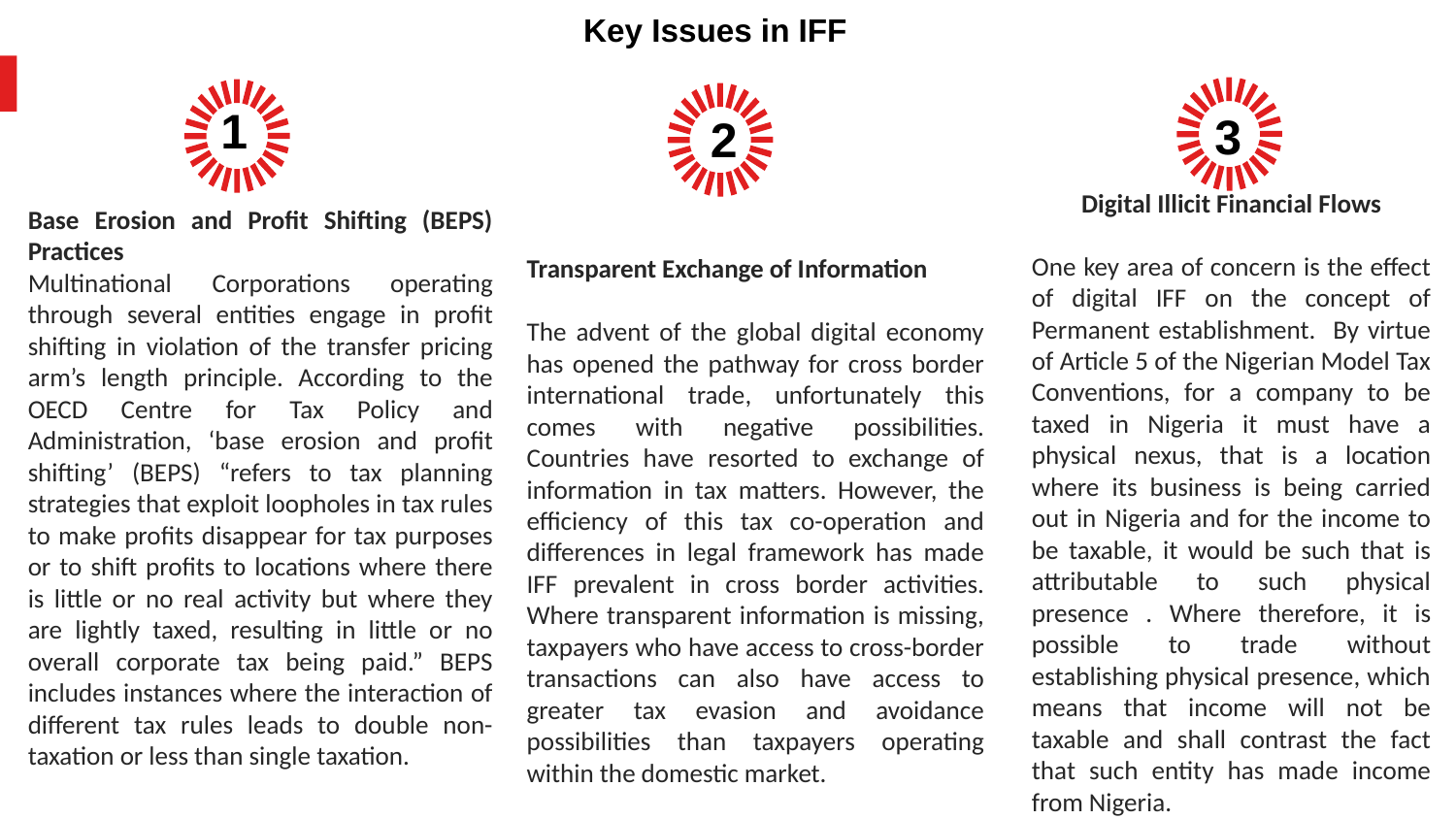

Key Issues in IFF

1
3
2
Digital Illicit Financial Flows

One key area of concern is the effect of digital IFF on the concept of Permanent establishment.  By virtue of Article 5 of the Nigerian Model Tax Conventions, for a company to be taxed in Nigeria it must have a physical nexus, that is a location where its business is being carried out in Nigeria and for the income to be taxable, it would be such that is attributable to such physical presence . Where therefore, it is possible to trade without establishing physical presence, which means that income will not be taxable and shall contrast the fact that such entity has made income from Nigeria.
Base Erosion and Profit Shifting (BEPS) Practices
Multinational Corporations operating through several entities engage in profit shifting in violation of the transfer pricing arm’s length principle. According to the OECD Centre for Tax Policy and Administration, ‘base erosion and profit shifting’ (BEPS) “refers to tax planning strategies that exploit loopholes in tax rules to make profits disappear for tax purposes or to shift profits to locations where there is little or no real activity but where they are lightly taxed, resulting in little or no overall corporate tax being paid.” BEPS includes instances where the interaction of different tax rules leads to double non-taxation or less than single taxation.
Transparent Exchange of Information

The advent of the global digital economy has opened the pathway for cross border international trade, unfortunately this comes with negative possibilities. Countries have resorted to exchange of information in tax matters. However, the efficiency of this tax co-operation and differences in legal framework has made IFF prevalent in cross border activities. Where transparent information is missing, taxpayers who have access to cross-border transactions can also have access to greater tax evasion and avoidance possibilities than taxpayers operating within the domestic market.